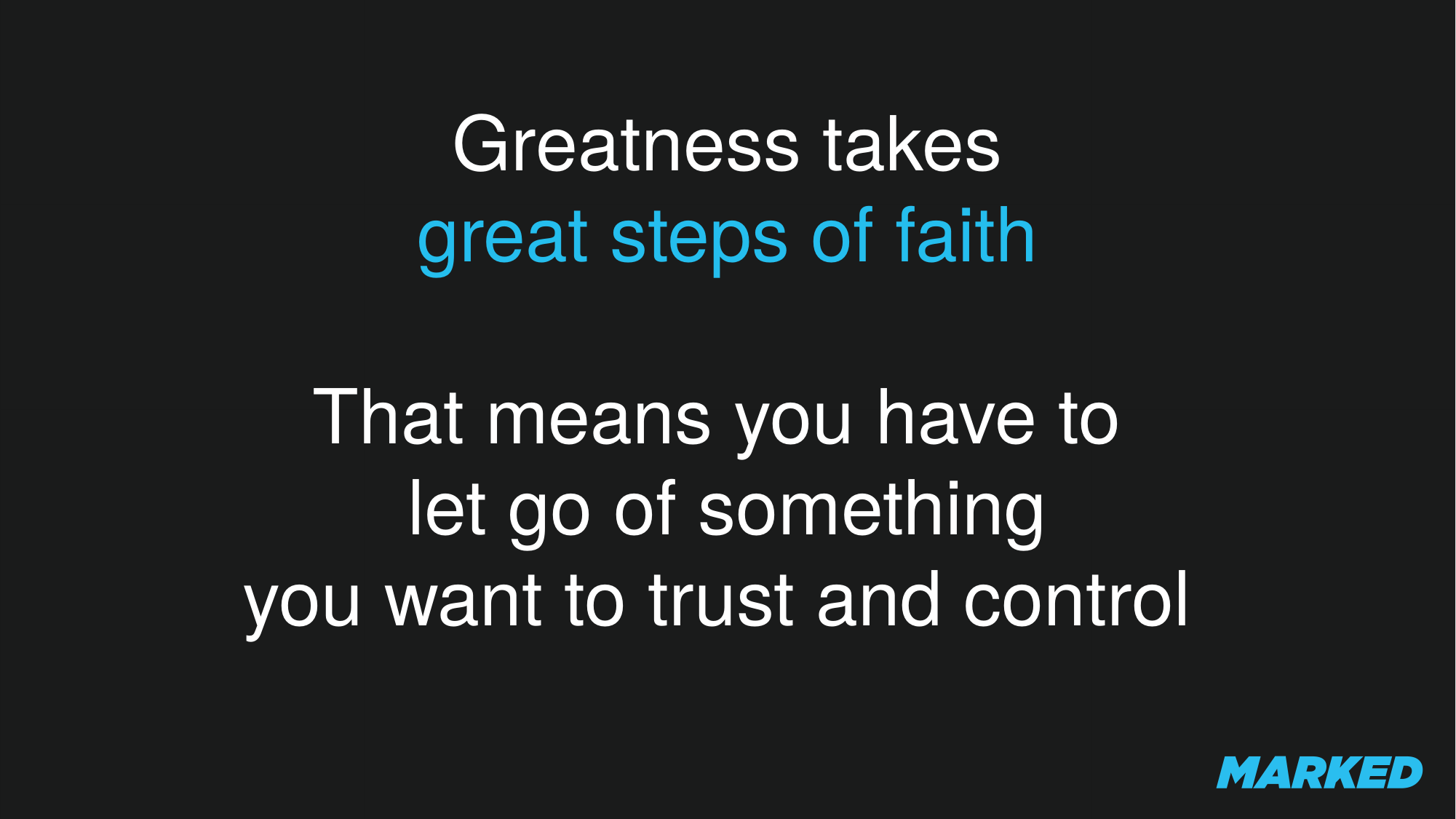

Greatness takes
great steps of faith

That means you have to
let go of something
you want to trust and control